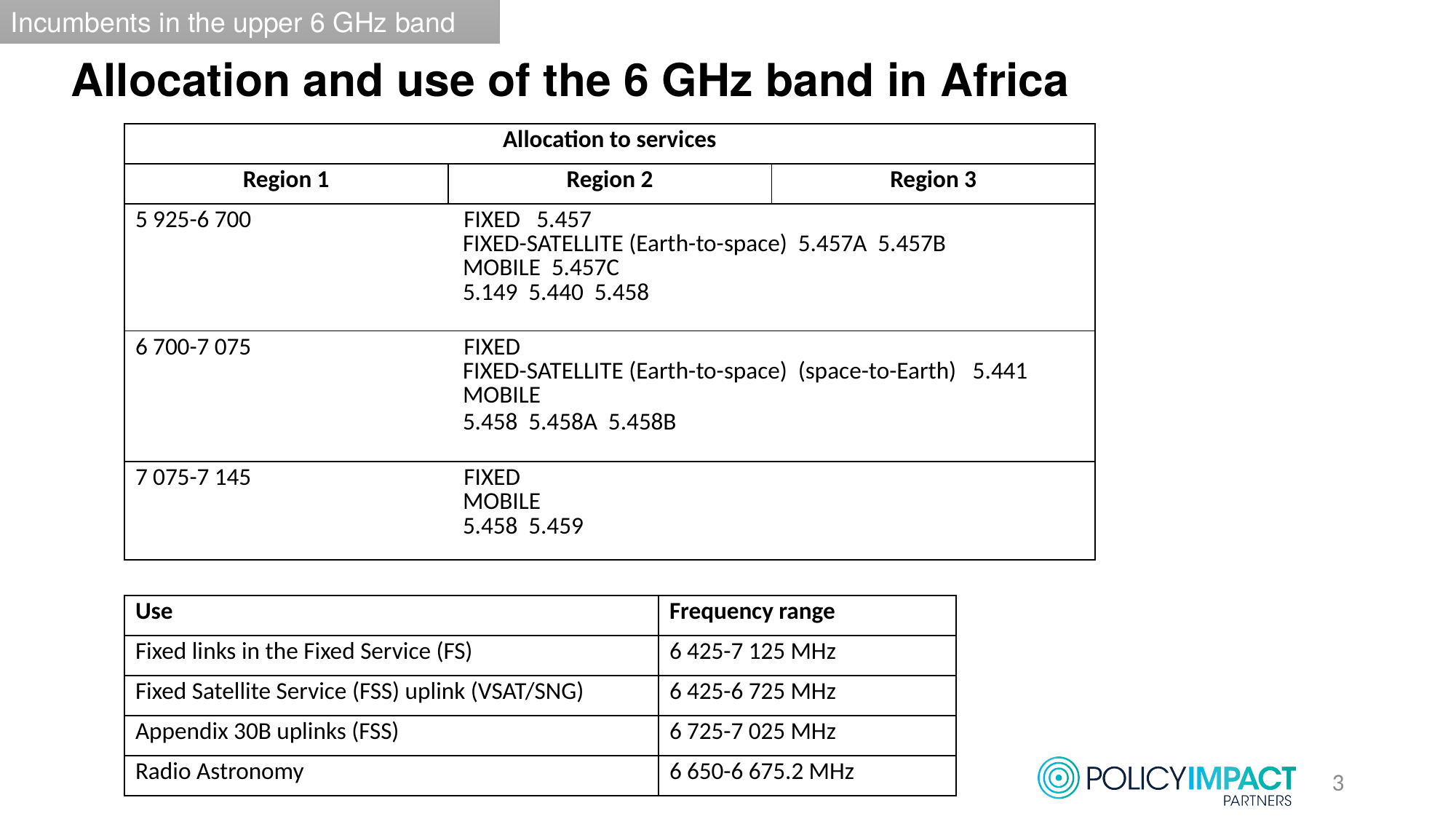

Incumbents in the upper 6 GHz band
Allocation and use of the 6 GHz band in Africa

| Allocation to services |  |  |
| --- | --- | --- |
| Region 1 | Region 2 | Region 3 |
| 5 925-6 700 FIXED 5.457 FIXED-SATELLITE (Earth-to-space) 5.457A 5.457B MOBILE 5.457C 5.149 5.440 5.458 |  |  |
| 6 700-7 075 FIXED FIXED-SATELLITE (Earth-to-space) (space-to-Earth) 5.441 MOBILE 5.458 5.458A 5.458B |  |  |
| 7 075-7 145 FIXED MOBILE 5.458 5.459 |  |  |
KEY TO GROWTH AND DEVELOPMENT
| Use | Frequency range |
| --- | --- |
| Fixed links in the Fixed Service (FS) | 6 425-7 125 MHz |
| Fixed Satellite Service (FSS) uplink (VSAT/SNG) | 6 425-6 725 MHz |
| Appendix 30B uplinks (FSS) | 6 725-7 025 MHz |
| Radio Astronomy | 6 650-6 675.2 MHz |
3